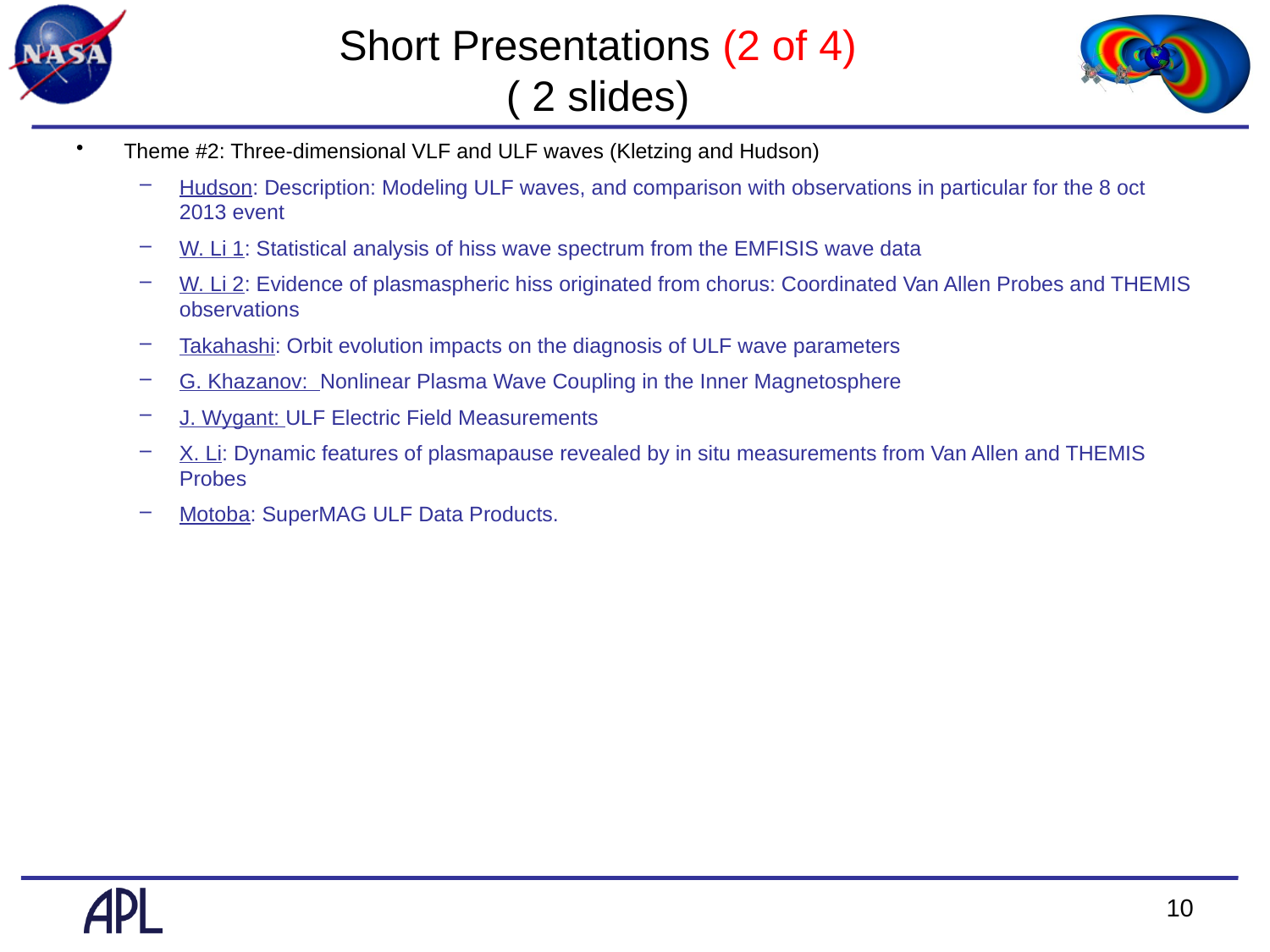

# Short Presentations (2 of 4) ( 2 slides)
Theme #2: Three-dimensional VLF and ULF waves (Kletzing and Hudson)
Hudson: Description: Modeling ULF waves, and comparison with observations in particular for the 8 oct 2013 event
W. Li 1: Statistical analysis of hiss wave spectrum from the EMFISIS wave data
W. Li 2: Evidence of plasmaspheric hiss originated from chorus: Coordinated Van Allen Probes and THEMIS observations
Takahashi: Orbit evolution impacts on the diagnosis of ULF wave parameters
G. Khazanov:  Nonlinear Plasma Wave Coupling in the Inner Magnetosphere
J. Wygant: ULF Electric Field Measurements
X. Li: Dynamic features of plasmapause revealed by in situ measurements from Van Allen and THEMIS Probes
Motoba: SuperMAG ULF Data Products.

10